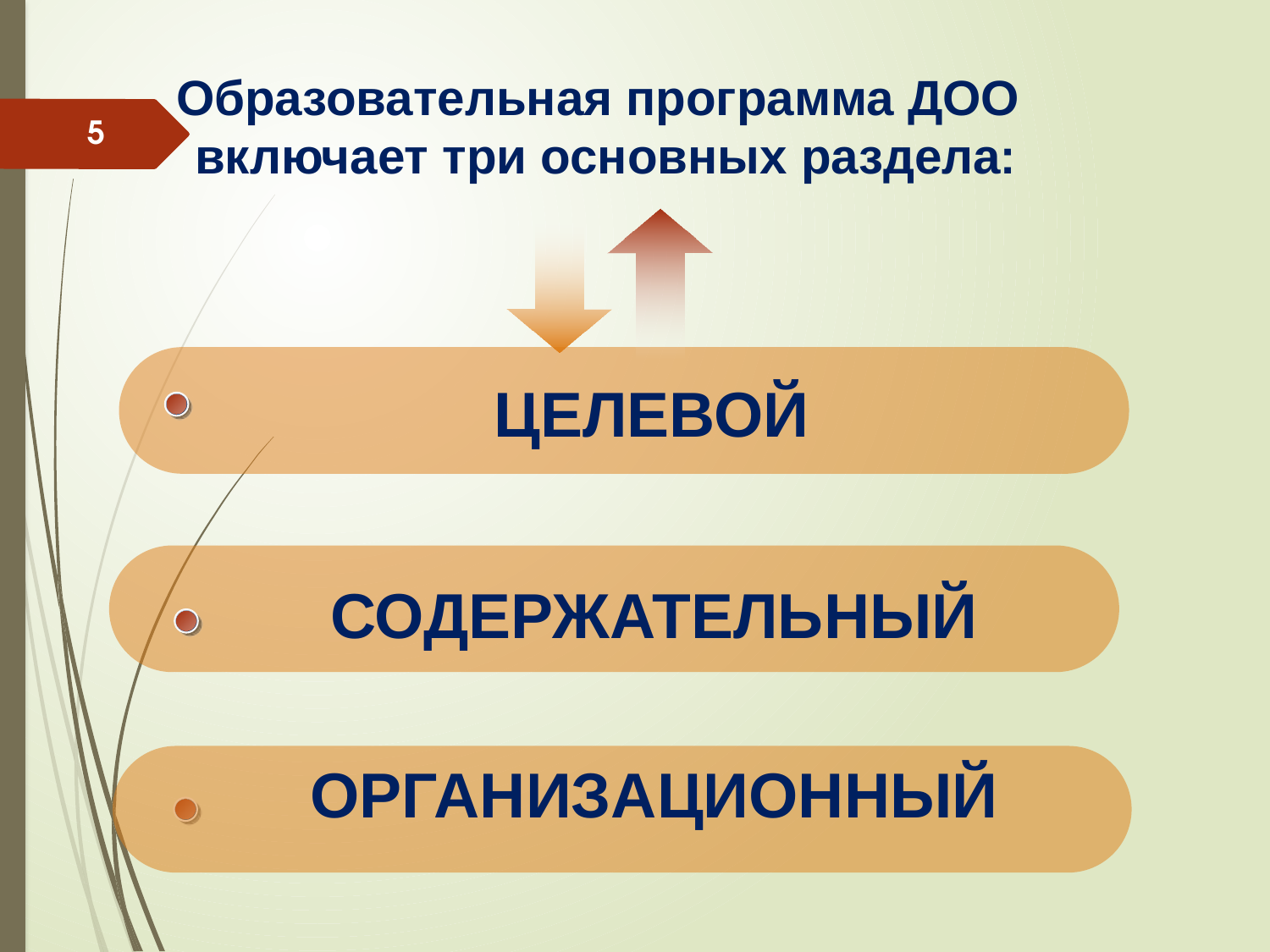

# Образовательная программа ДОО включает три основных раздела:
5

ЦЕЛЕВОЙ

СОДЕРЖАТЕЛЬНЫЙ

ОРГАНИЗАЦИОННЫЙ